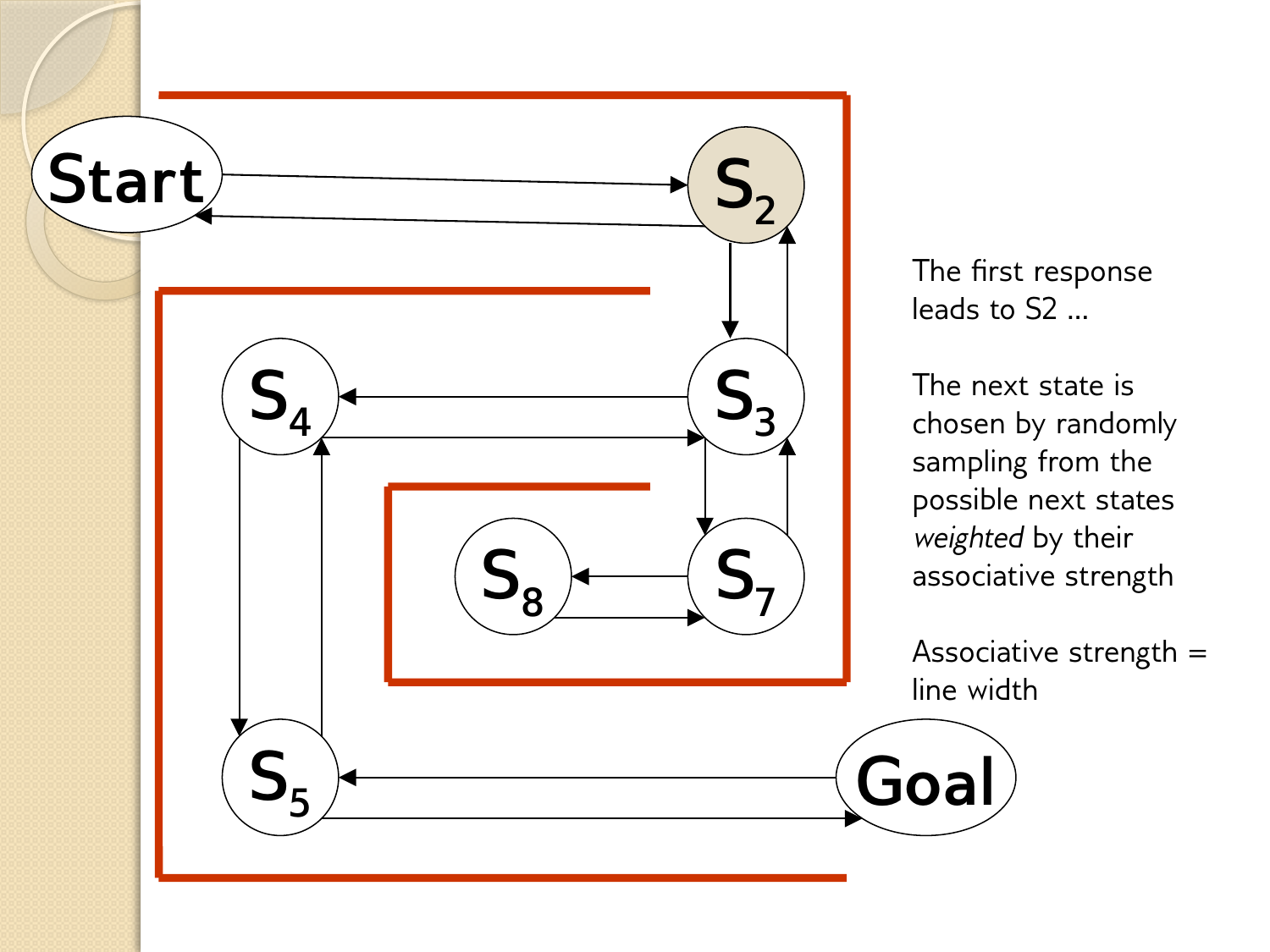

Start
S2
The first response leads to S2 …

The next state is chosen by randomly sampling from the possible next states
weighted by their associative strength

Associative strength = line width
S4
S3
S8
S7
S5
Goal